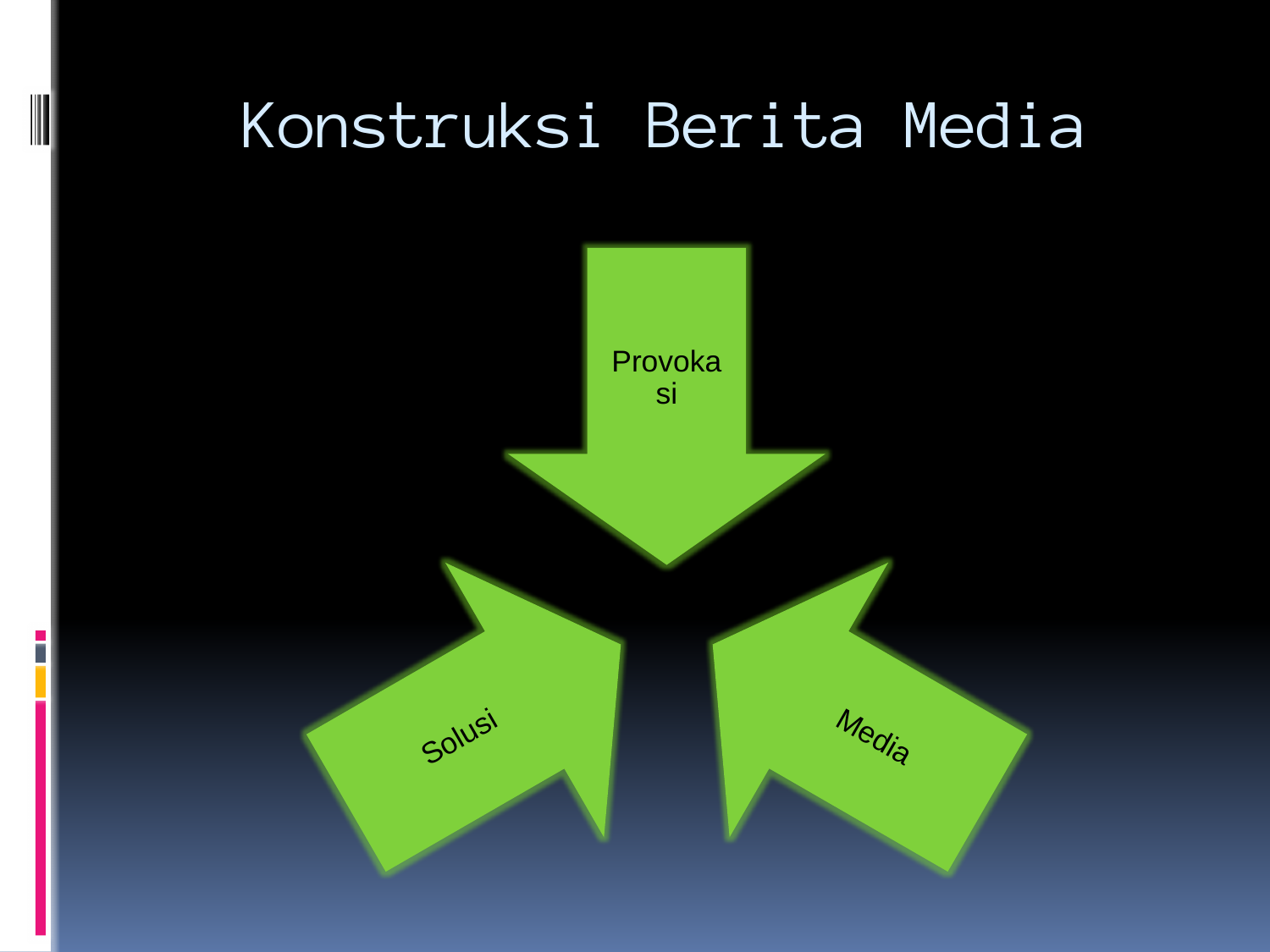

# Konstruksi Berita Media
Provokasi
Media
Solusi